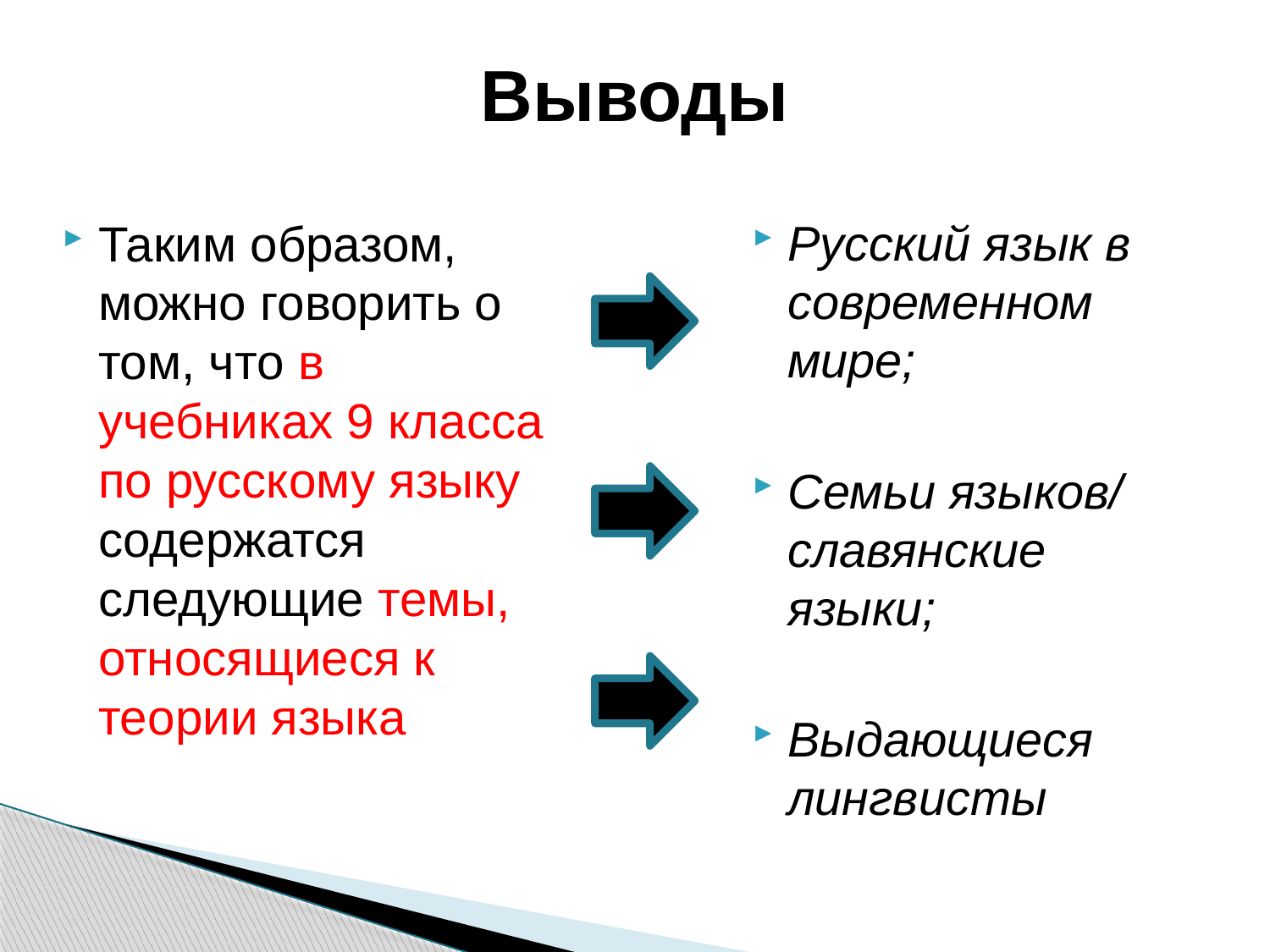

# Выводы
Русский язык в современном мире;

Семьи языков/ славянские языки;

Выдающиеся лингвисты

Таким образом, можно говорить о том, что в учебниках 9 класса по русскому языку содержатся следующие темы, относящиеся к теории языка